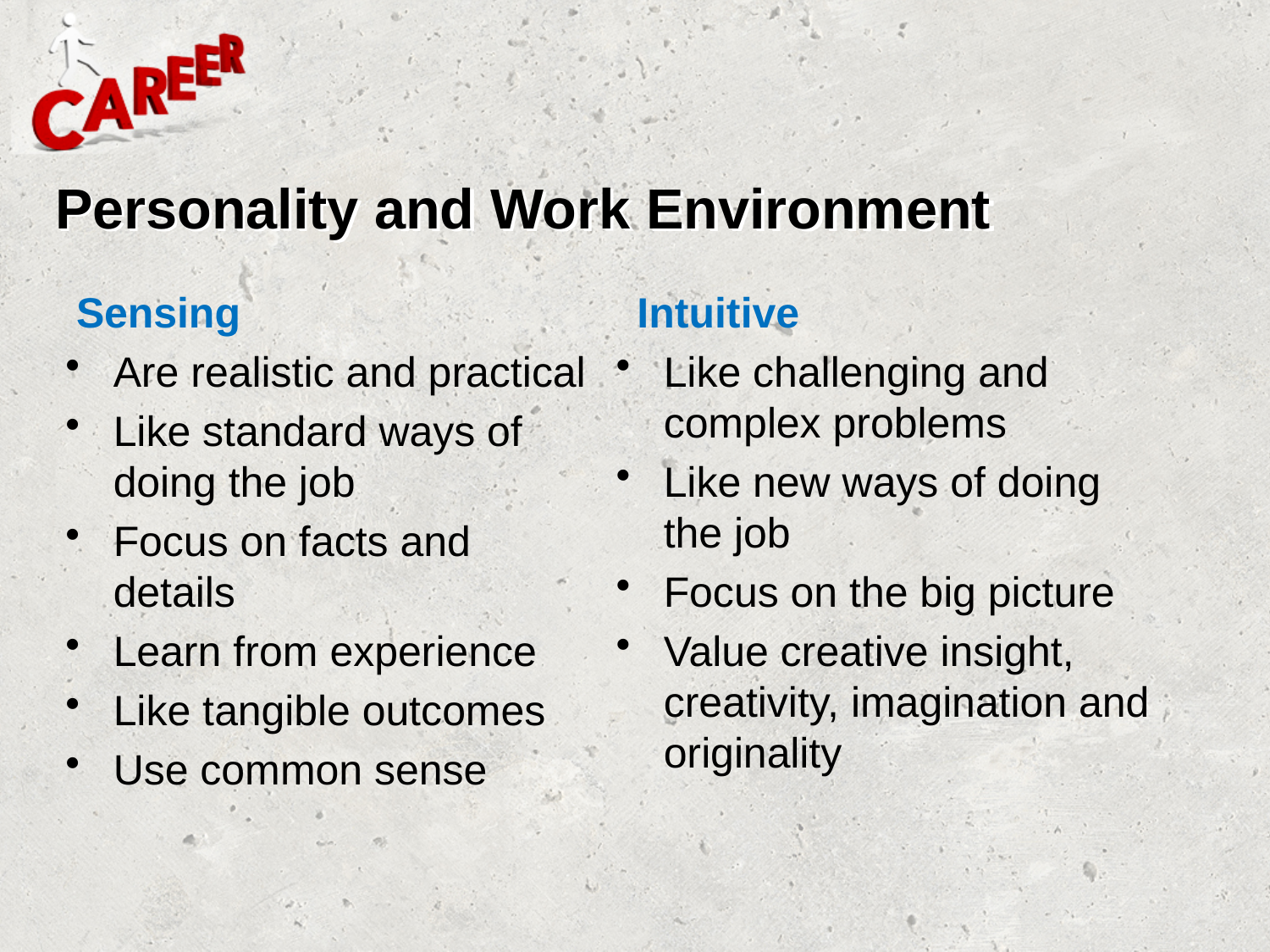

# Personality and Work Environment
Sensing
Intuitive
Are realistic and practical
Like standard ways of doing the job
Focus on facts and details
Learn from experience
Like tangible outcomes
Use common sense
Like challenging and complex problems
Like new ways of doing the job
Focus on the big picture
Value creative insight, creativity, imagination and originality